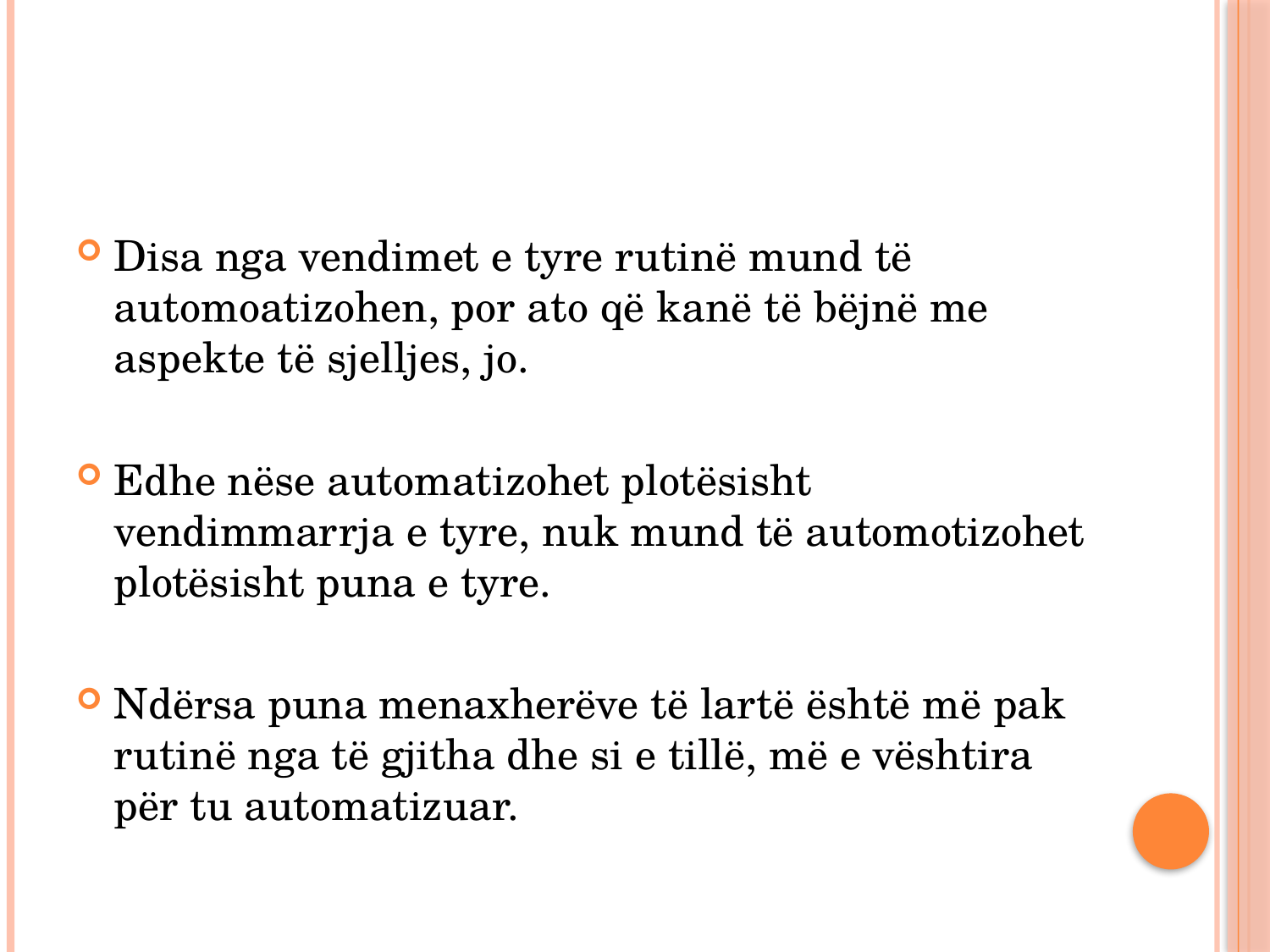

#
Disa nga vendimet e tyre rutinë mund të automoatizohen, por ato që kanë të bëjnë me aspekte të sjelljes, jo.

Edhe nëse automatizohet plotësisht vendimmarrja e tyre, nuk mund të automotizohet plotësisht puna e tyre.

Ndërsa puna menaxherëve të lartë është më pak rutinë nga të gjitha dhe si e tillë, më e vështira për tu automatizuar.